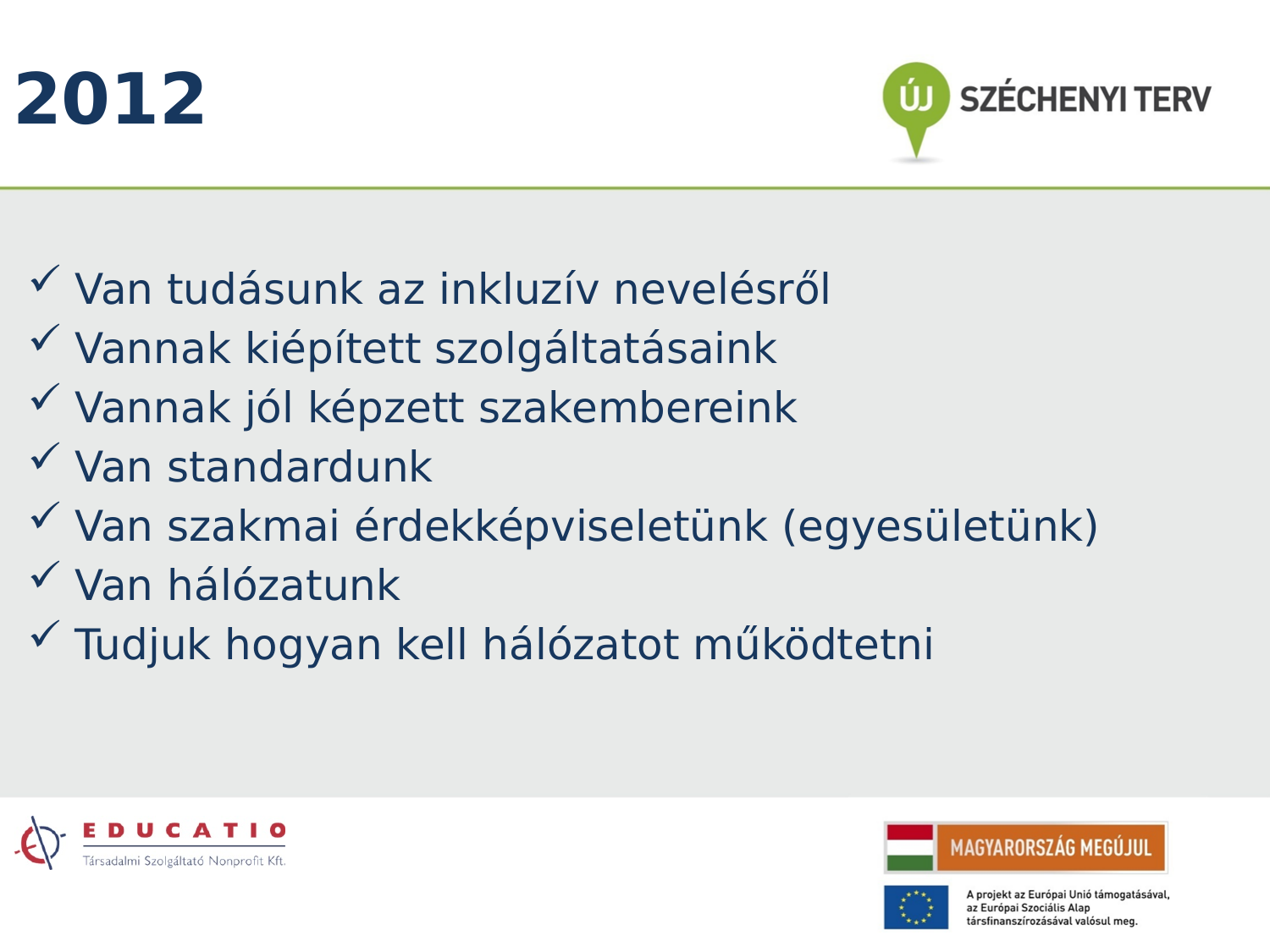

# 2012

Van tudásunk az inkluzív nevelésről
Vannak kiépített szolgáltatásaink
Vannak jól képzett szakembereink
Van standardunk
Van szakmai érdekképviseletünk (egyesületünk)
Van hálózatunk
Tudjuk hogyan kell hálózatot működtetni